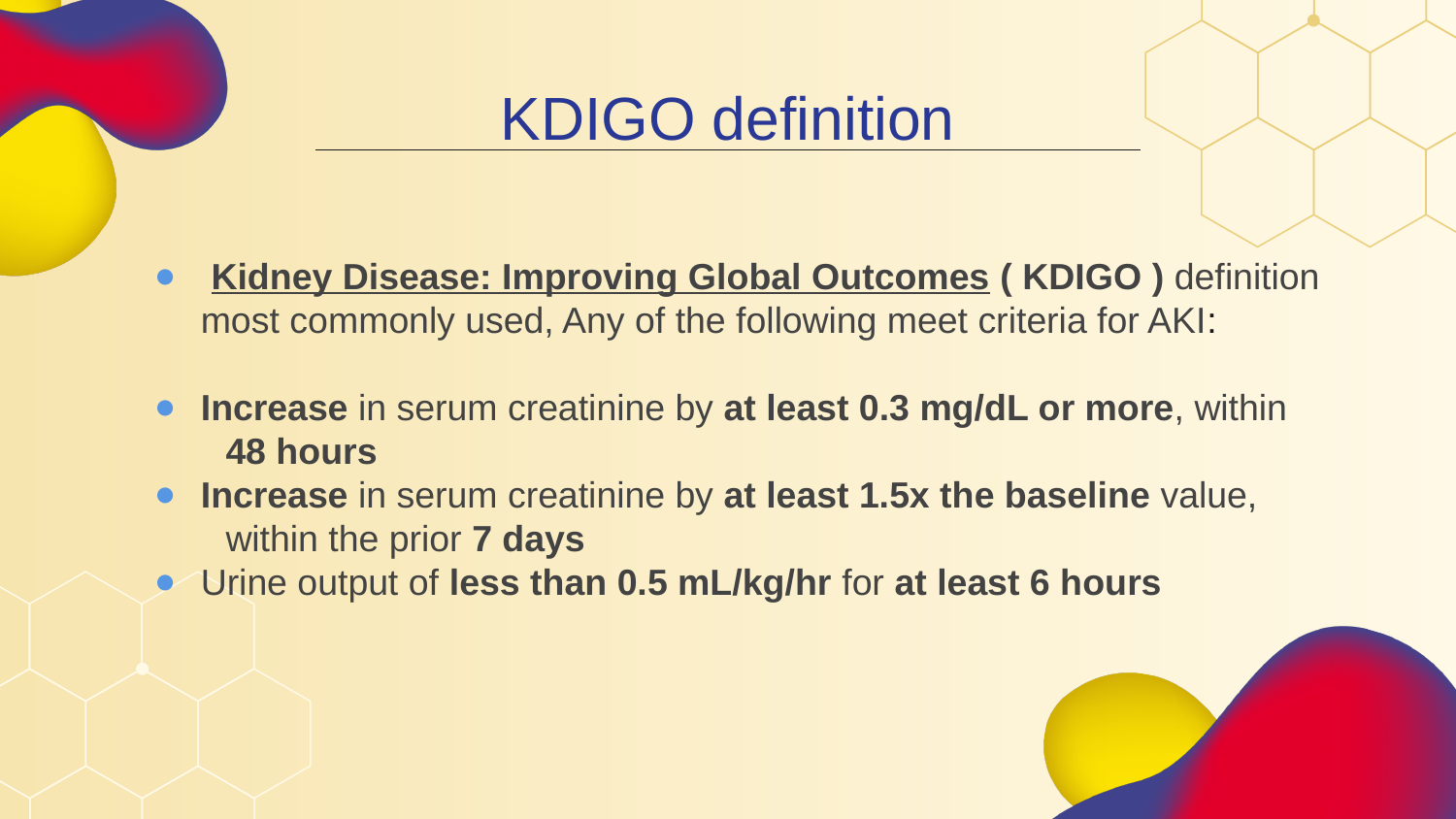

# KDIGO definition
 Kidney Disease: Improving Global Outcomes ( KDIGO ) definition most commonly used, Any of the following meet criteria for AKI:

Increase in serum creatinine by at least 0.3 mg/dL or more, within
       48 hours
Increase in serum creatinine by at least 1.5x the baseline value,
       within the prior 7 days
Urine output of less than 0.5 mL/kg/hr for at least 6 hours